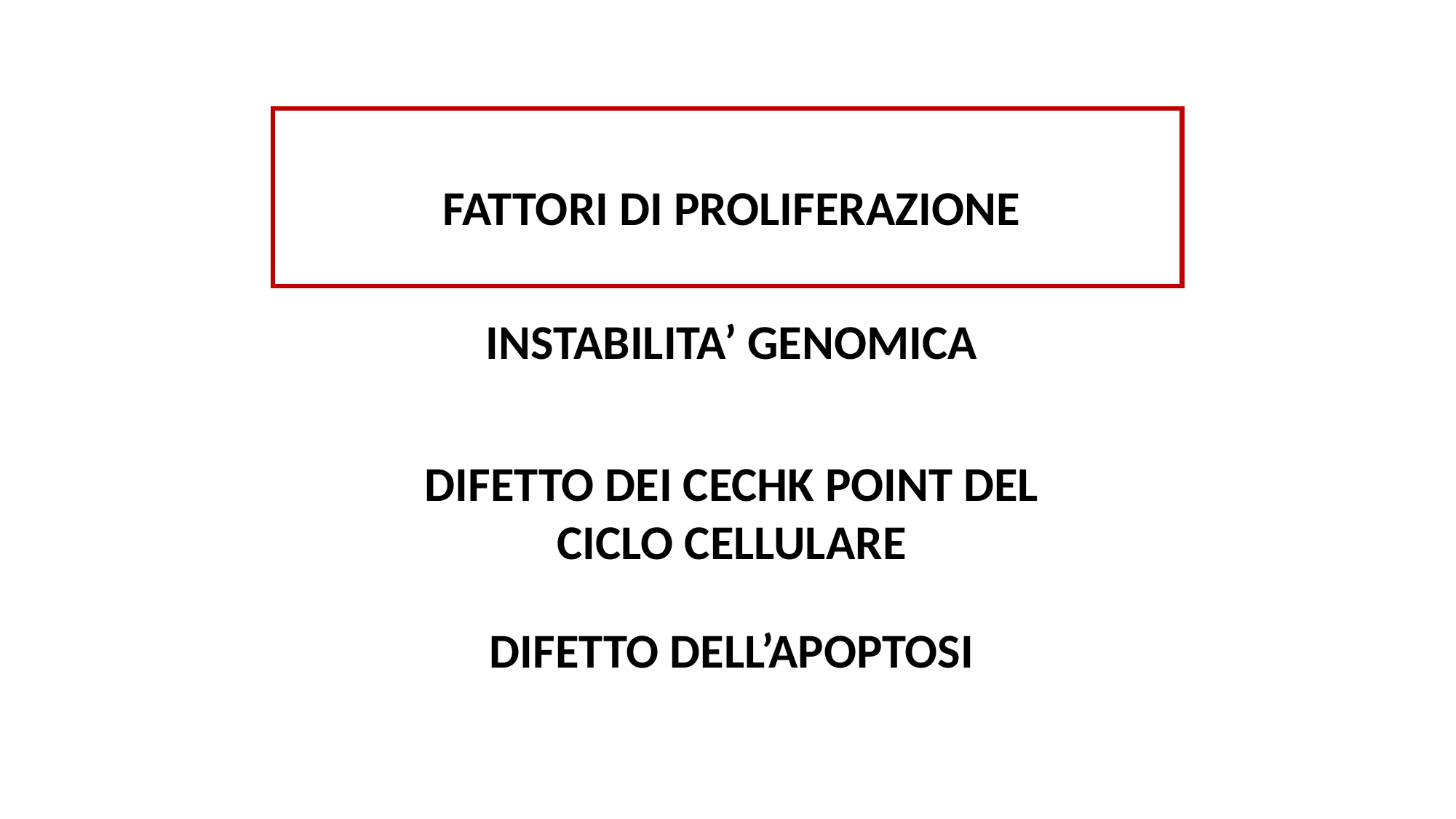

FATTORI DI PROLIFERAZIONE
INSTABILITA’ GENOMICA
DIFETTO DEI CECHK POINT DEL CICLO CELLULARE
DIFETTO DELL’APOPTOSI